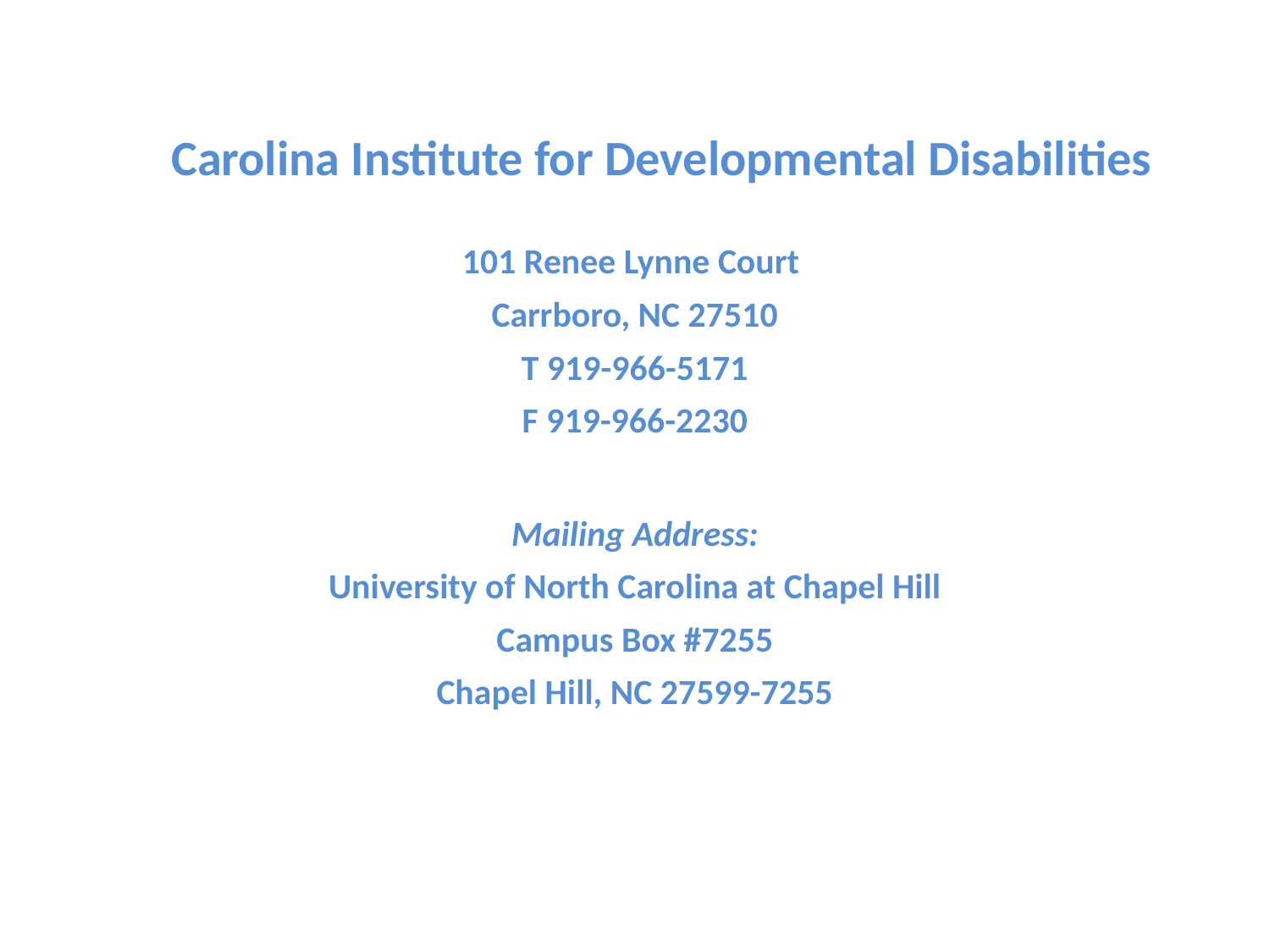

Carolina Institute for Developmental Disabilities
101 Renee Lynne Court
Carrboro, NC 27510
T 919-966-5171
F 919-966-2230

Mailing Address:
University of North Carolina at Chapel Hill
Campus Box #7255
Chapel Hill, NC 27599-7255

www.cidd.unc.edu